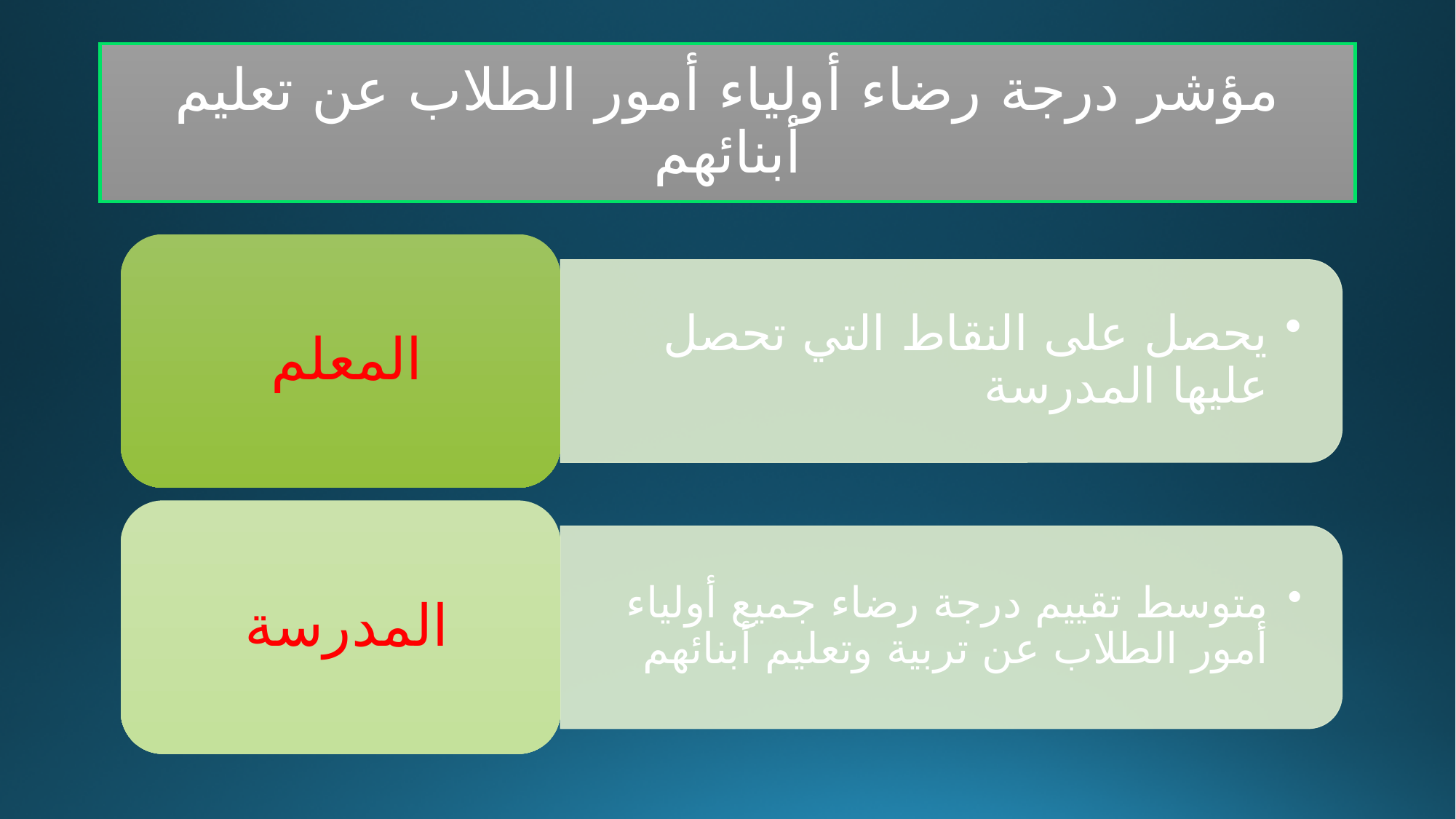

# مؤشر درجة رضاء أولياء أمور الطلاب عن تعليم أبنائهم
يحصل على النقاط التي تحصل عليها المدرسة
المعلم
متوسط تقييم درجة رضاء جميع أولياء أمور الطلاب عن تربية وتعليم أبنائهم
المدرسة